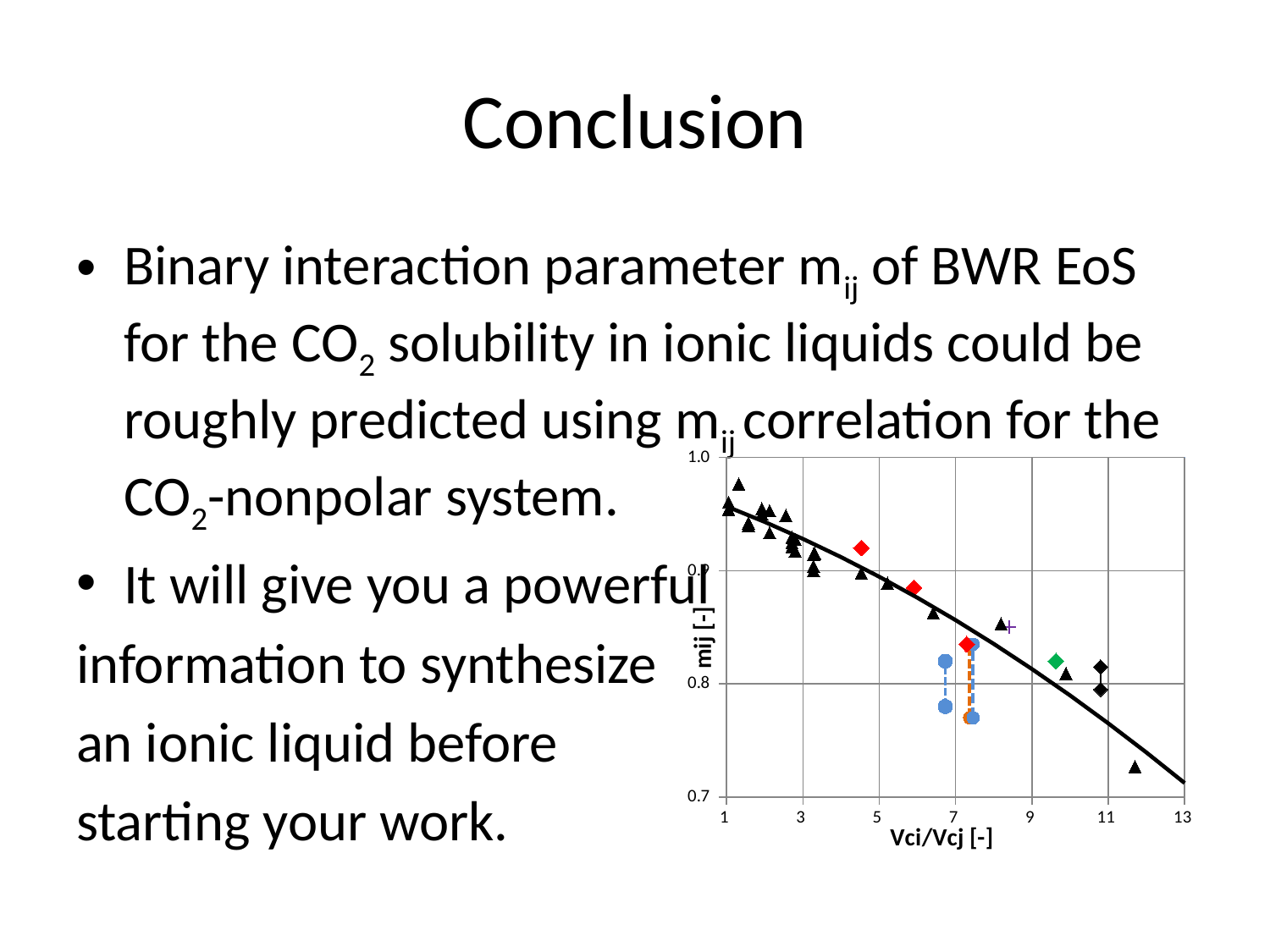

# Conclusion
Binary interaction parameter mij of BWR EoS for the CO2 solubility in ionic liquids could be roughly predicted using mij correlation for the CO2-nonpolar system.
It will give you a powerful
information to synthesize
an ionic liquid before
starting your work.

### Chart

| Category |  |  |  |  |  |  |  |  |  |
|---|---|---|---|---|---|---|---|---|---|